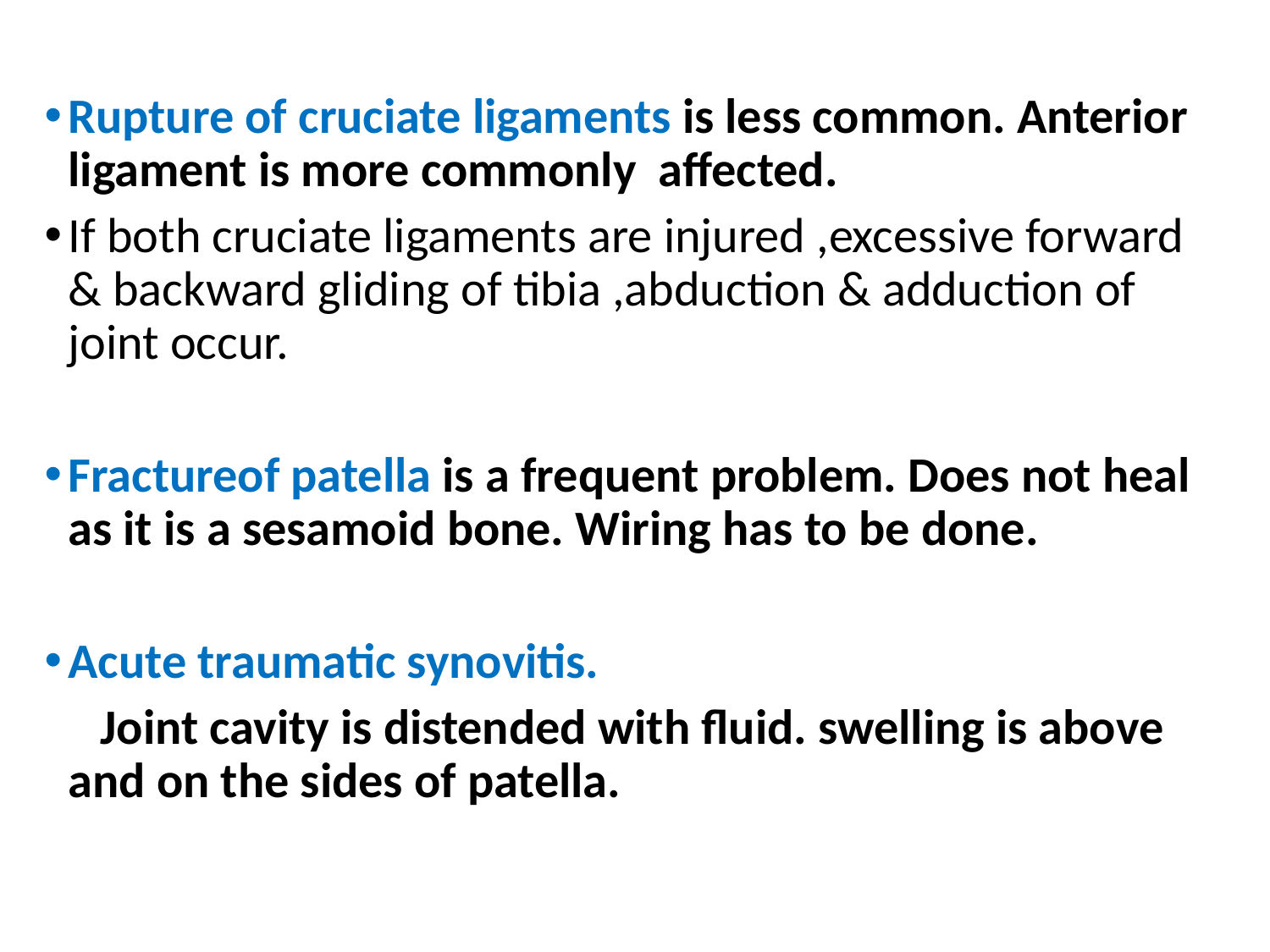

Rupture of cruciate ligaments is less common. Anterior ligament is more commonly  affected.
If both cruciate ligaments are injured ,excessive forward & backward gliding of tibia ,abduction & adduction of joint occur.

Fractureof patella is a frequent problem. Does not heal as it is a sesamoid bone. Wiring has to be done.

Acute traumatic synovitis.
     Joint cavity is distended with fluid. swelling is above and on the sides of patella.